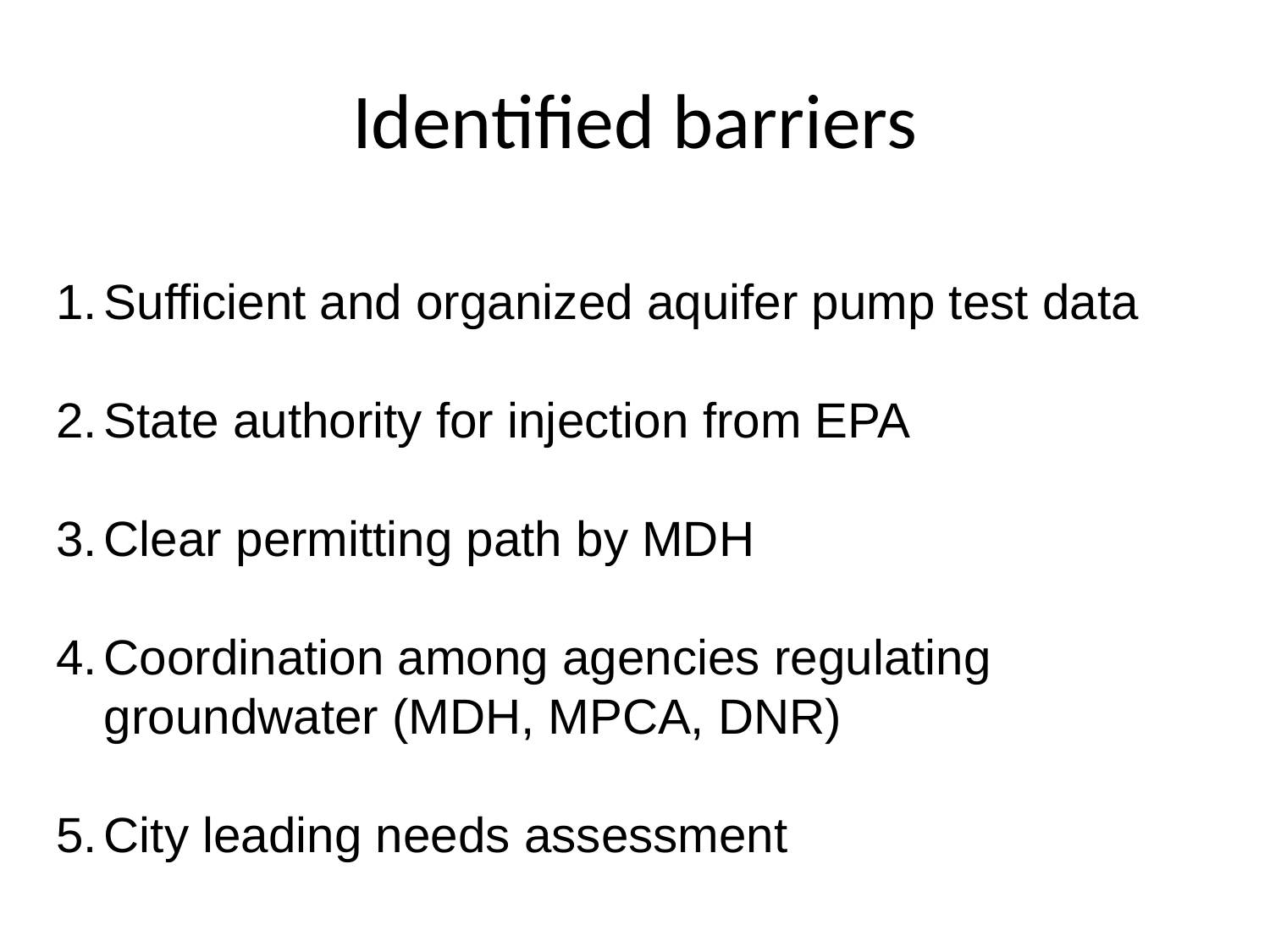

# Identified barriers
Sufficient and organized aquifer pump test data

State authority for injection from EPA

Clear permitting path by MDH

Coordination among agencies regulating groundwater (MDH, MPCA, DNR)

City leading needs assessment